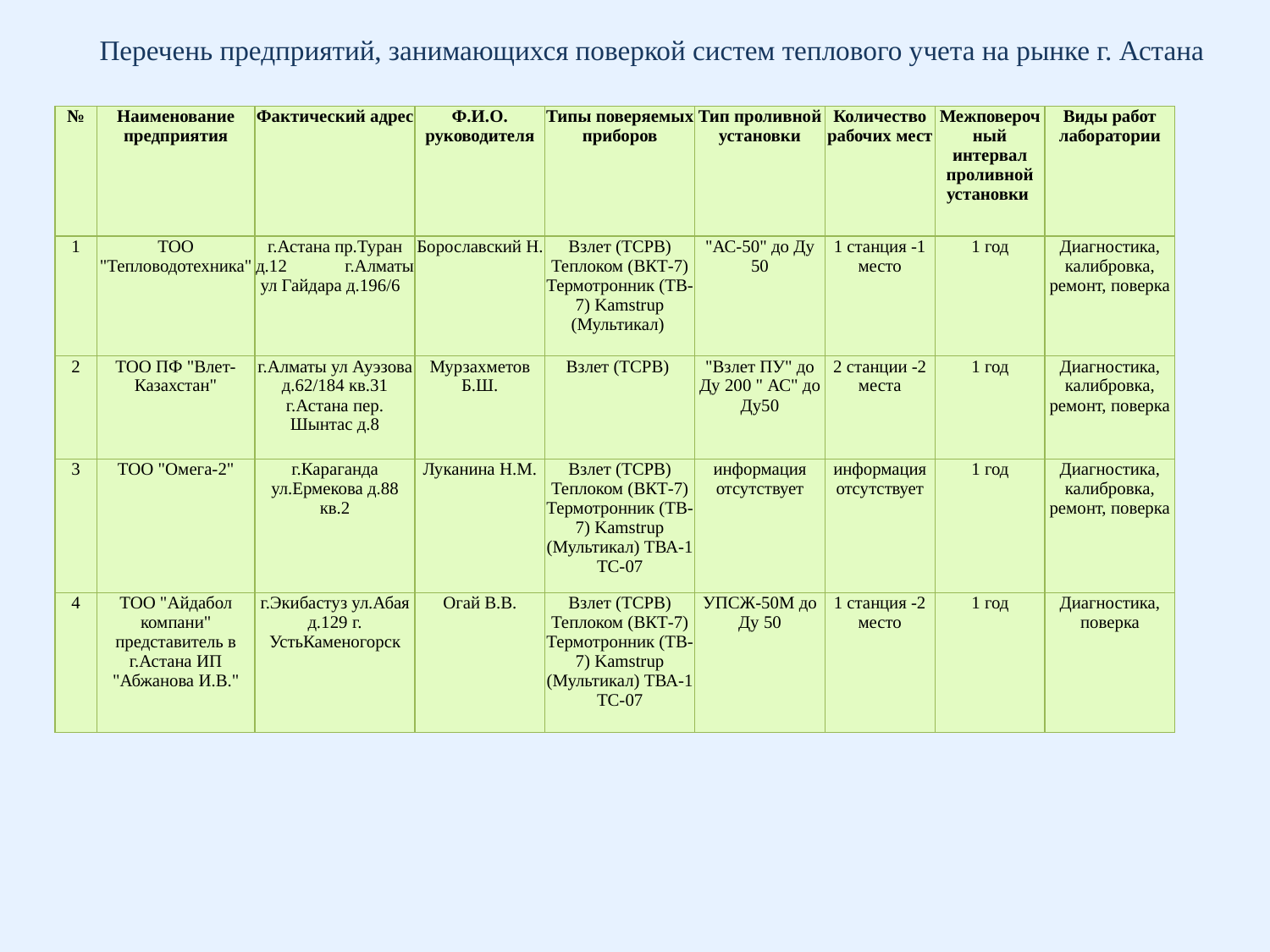

Перечень предприятий, занимающихся поверкой систем теплового учета на рынке г. Астана
| № | Наименование предприятия | Фактический адрес | Ф.И.О. руководителя | Типы поверяемых приборов | Тип проливной установки | Количество рабочих мест | Межповерочный интервал проливной установки | Виды работ лаборатории |
| --- | --- | --- | --- | --- | --- | --- | --- | --- |
| 1 | ТОО "Тепловодотехника" | г.Астана пр.Туран д.12 г.Алматы ул Гайдара д.196/6 | Борославский Н. | Взлет (ТСРВ) Теплоком (ВКТ-7) Термотронник (ТВ-7) Kamstrup (Мультикал) | "АС-50" до Ду 50 | 1 станция -1 место | 1 год | Диагностика, калибровка, ремонт, поверка |
| 2 | ТОО ПФ "Влет-Казахстан" | г.Алматы ул Ауэзова д.62/184 кв.31 г.Астана пер. Шынтас д.8 | Мурзахметов Б.Ш. | Взлет (ТСРВ) | "Взлет ПУ" до Ду 200 " АС" до Ду50 | 2 станции -2 места | 1 год | Диагностика, калибровка, ремонт, поверка |
| 3 | ТОО "Омега-2" | г.Караганда ул.Ермекова д.88 кв.2 | Луканина Н.М. | Взлет (ТСРВ) Теплоком (ВКТ-7) Термотронник (ТВ-7) Kamstrup (Мультикал) ТВА-1 ТС-07 | информация отсутствует | информация отсутствует | 1 год | Диагностика, калибровка, ремонт, поверка |
| 4 | ТОО "Айдабол компани" представитель в г.Астана ИП "Абжанова И.В." | г.Экибастуз ул.Абая д.129 г. УстьКаменогорск | Огай В.В. | Взлет (ТСРВ) Теплоком (ВКТ-7) Термотронник (ТВ-7) Kamstrup (Мультикал) ТВА-1 ТС-07 | УПСЖ-50М до Ду 50 | 1 станция -2 место | 1 год | Диагностика, поверка |